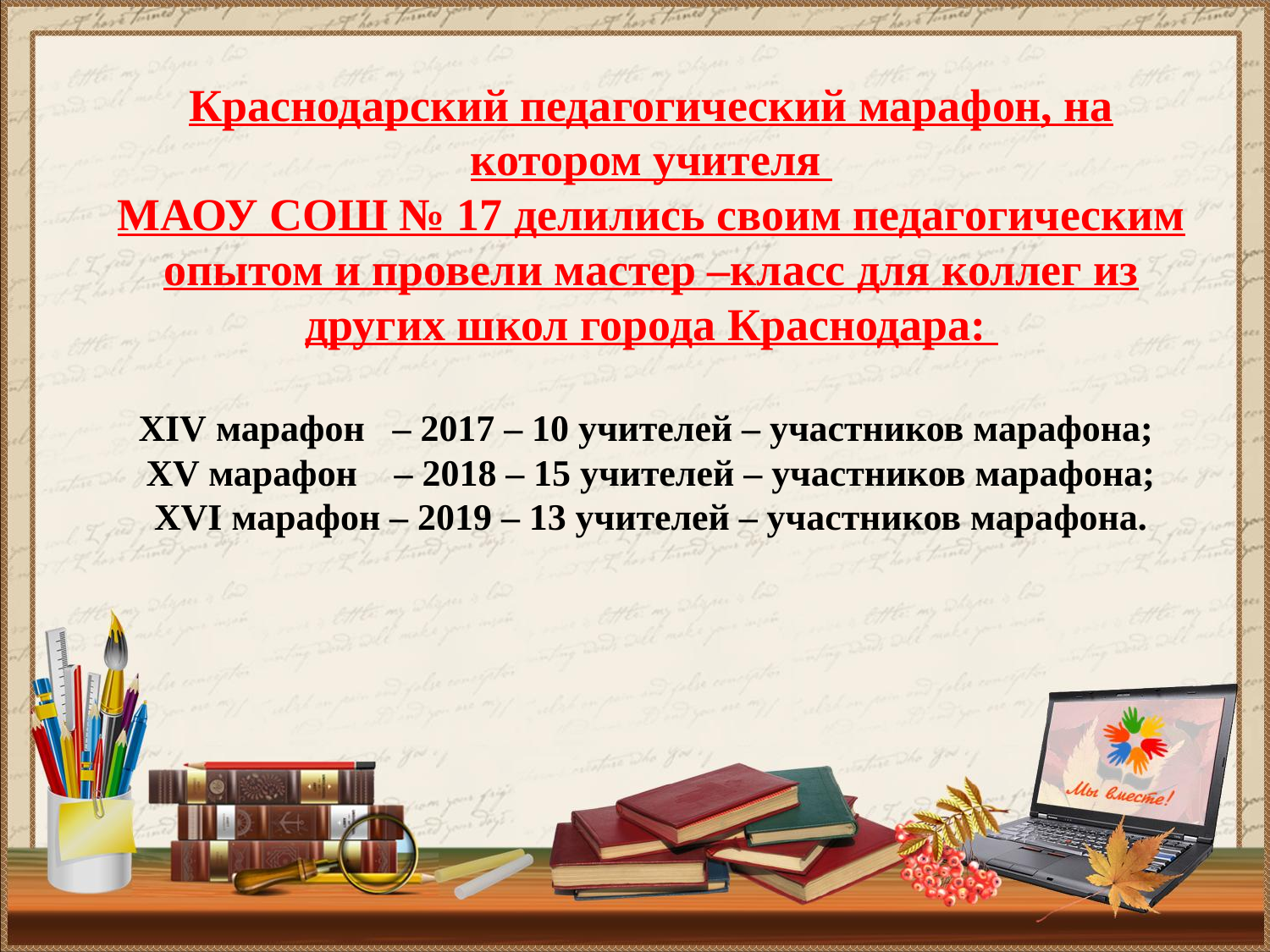

# Краснодарский педагогический марафон, на котором учителя МАОУ СОШ № 17 делились своим педагогическим опытом и провели мастер –класс для коллег из других школ города Краснодара:   XIV марафон   – 2017 – 10 учителей – участников марафона; XV марафон    – 2018 – 15 учителей – участников марафона; XVI марафон – 2019 – 13 учителей – участников марафона.